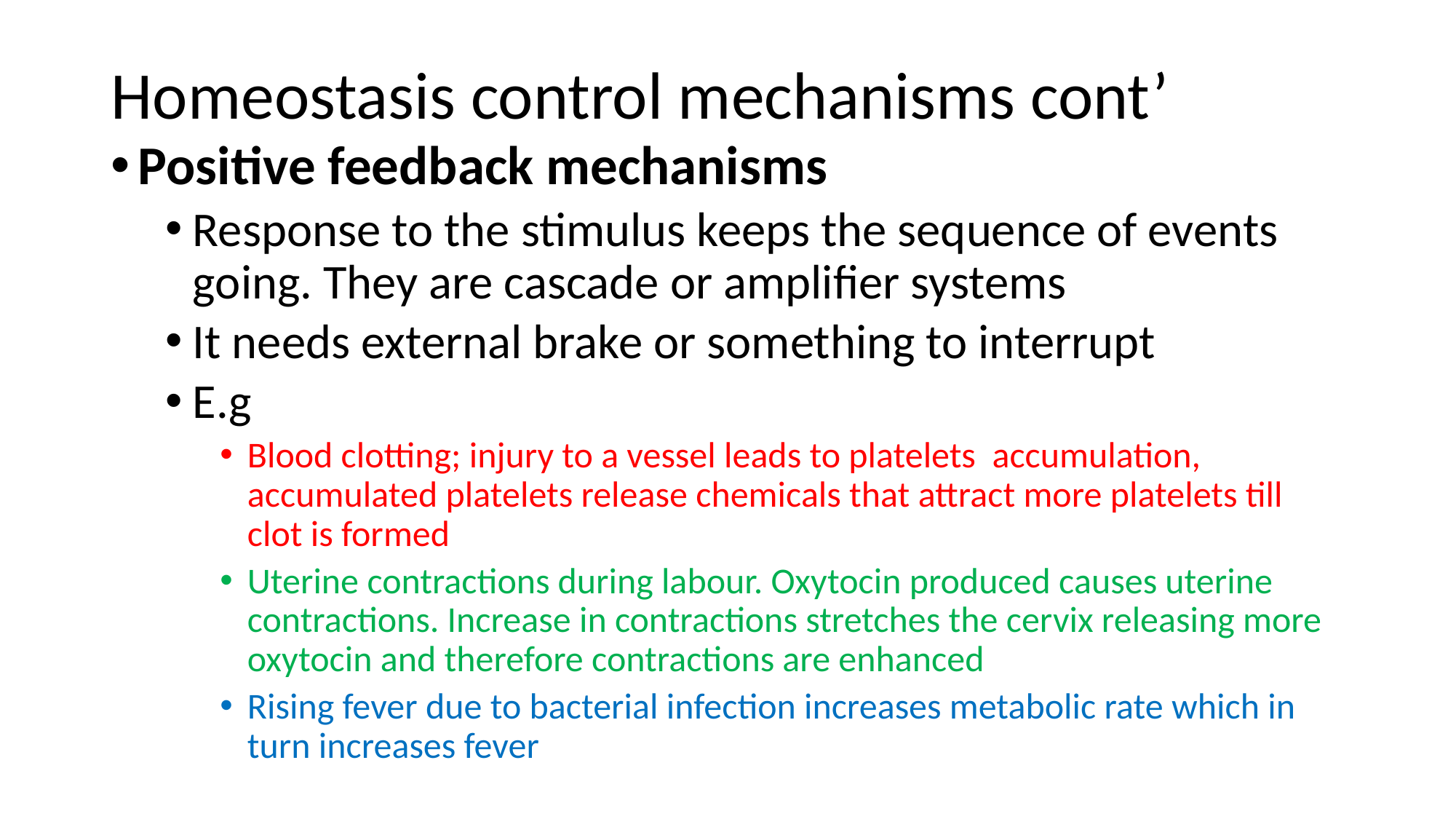

# Homeostasis control mechanisms cont’
Positive feedback mechanisms
Response to the stimulus keeps the sequence of events going. They are cascade or amplifier systems
It needs external brake or something to interrupt
E.g
Blood clotting; injury to a vessel leads to platelets  accumulation, accumulated platelets release chemicals that attract more platelets till clot is formed
Uterine contractions during labour. Oxytocin produced causes uterine contractions. Increase in contractions stretches the cervix releasing more oxytocin and therefore contractions are enhanced
Rising fever due to bacterial infection increases metabolic rate which in turn increases fever